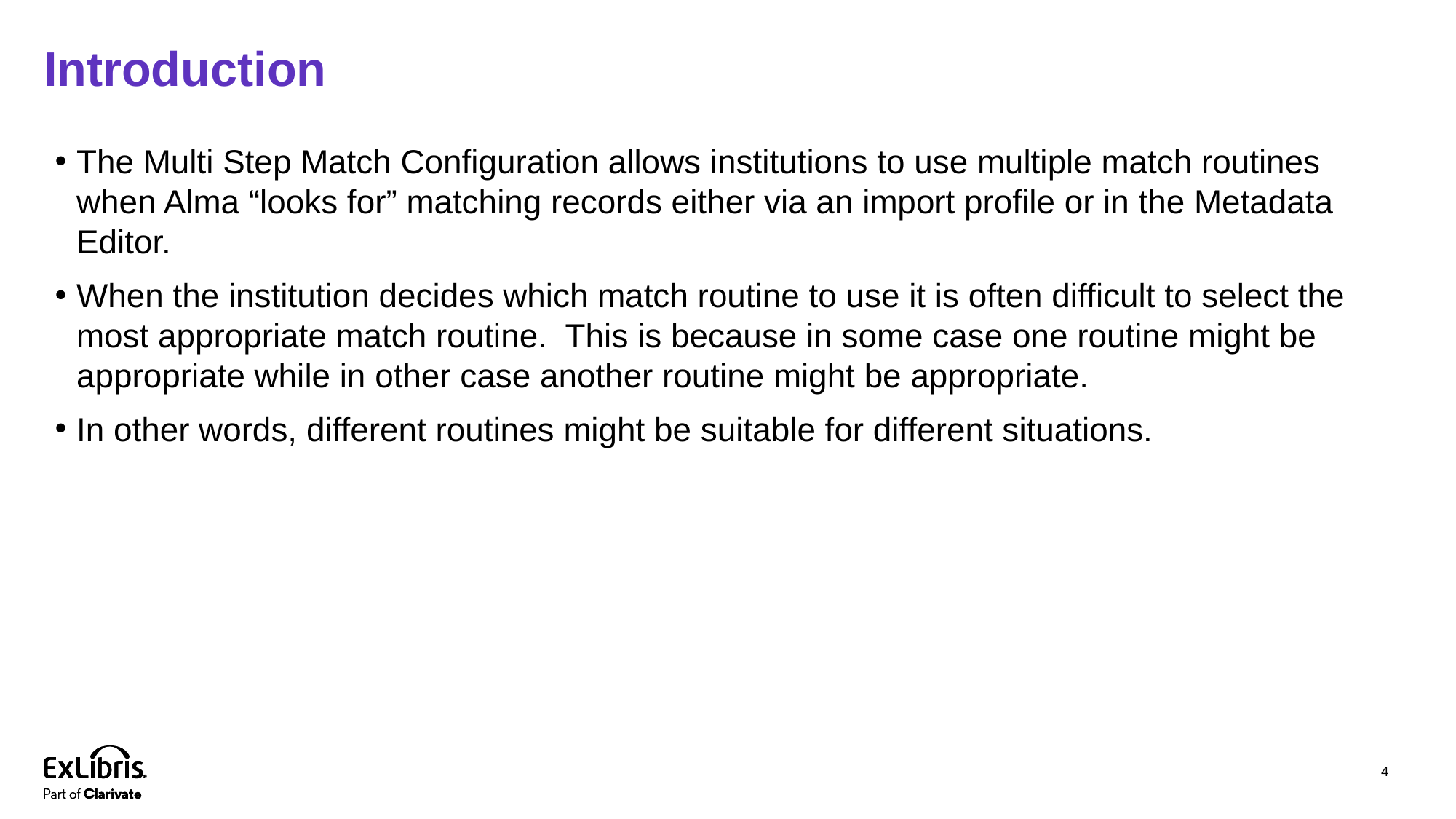

# Introduction
The Multi Step Match Configuration allows institutions to use multiple match routines when Alma “looks for” matching records either via an import profile or in the Metadata Editor.
When the institution decides which match routine to use it is often difficult to select the most appropriate match routine.  This is because in some case one routine might be appropriate while in other case another routine might be appropriate.
In other words, different routines might be suitable for different situations.
4